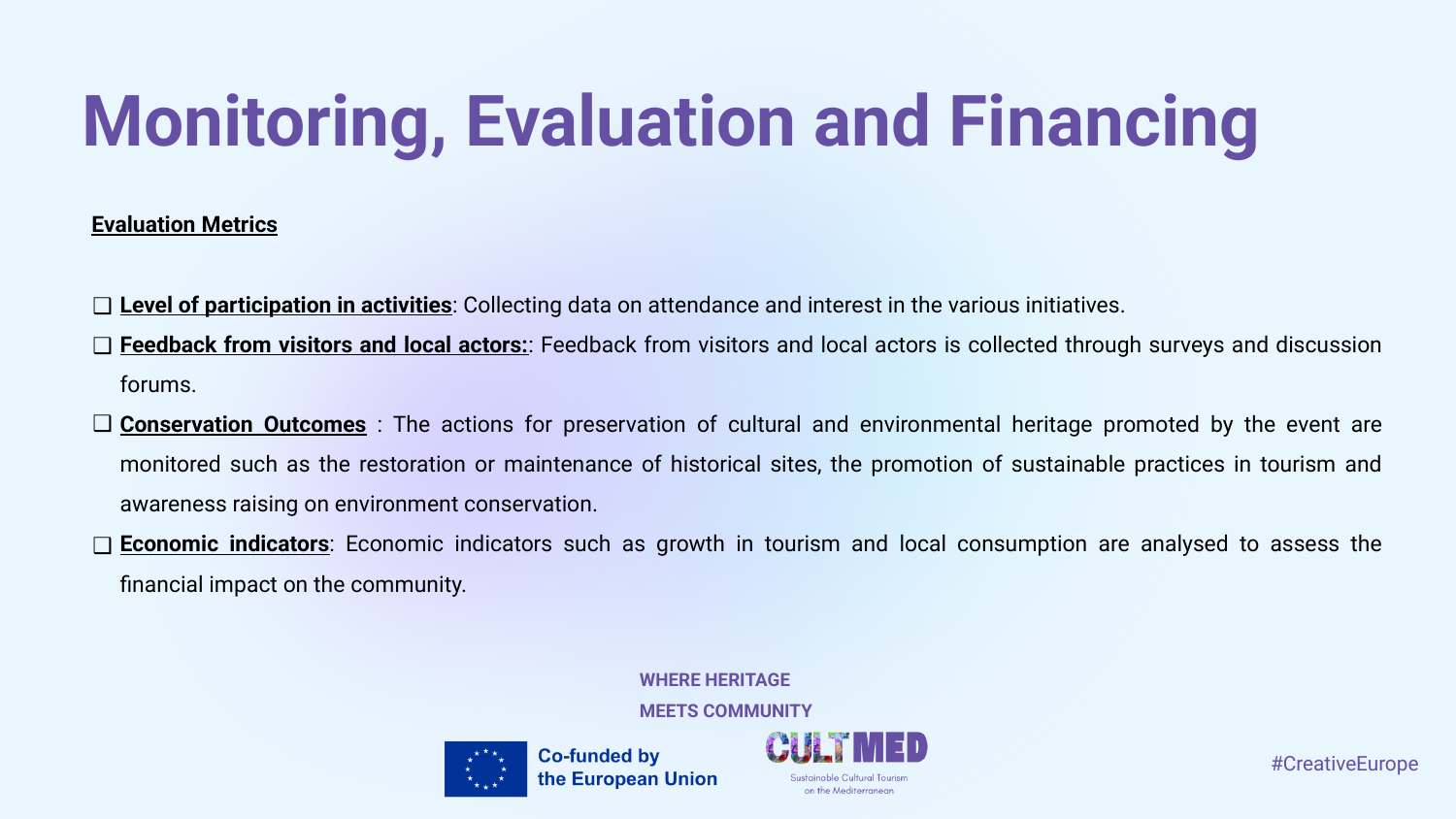

Monitoring, Evaluation and Financing
Evaluation Metrics

Level of participation in activities: Collecting data on attendance and interest in the various initiatives.
Feedback from visitors and local actors:: Feedback from visitors and local actors is collected through surveys and discussion forums.
Conservation Outcomes : The actions for preservation of cultural and environmental heritage promoted by the event are monitored such as the restoration or maintenance of historical sites, the promotion of sustainable practices in tourism and awareness raising on environment conservation.
Economic indicators: Economic indicators such as growth in tourism and local consumption are analysed to assess the financial impact on the community.

WHERE HERITAGE
MEETS COMMUNITY

#CreativeEurope